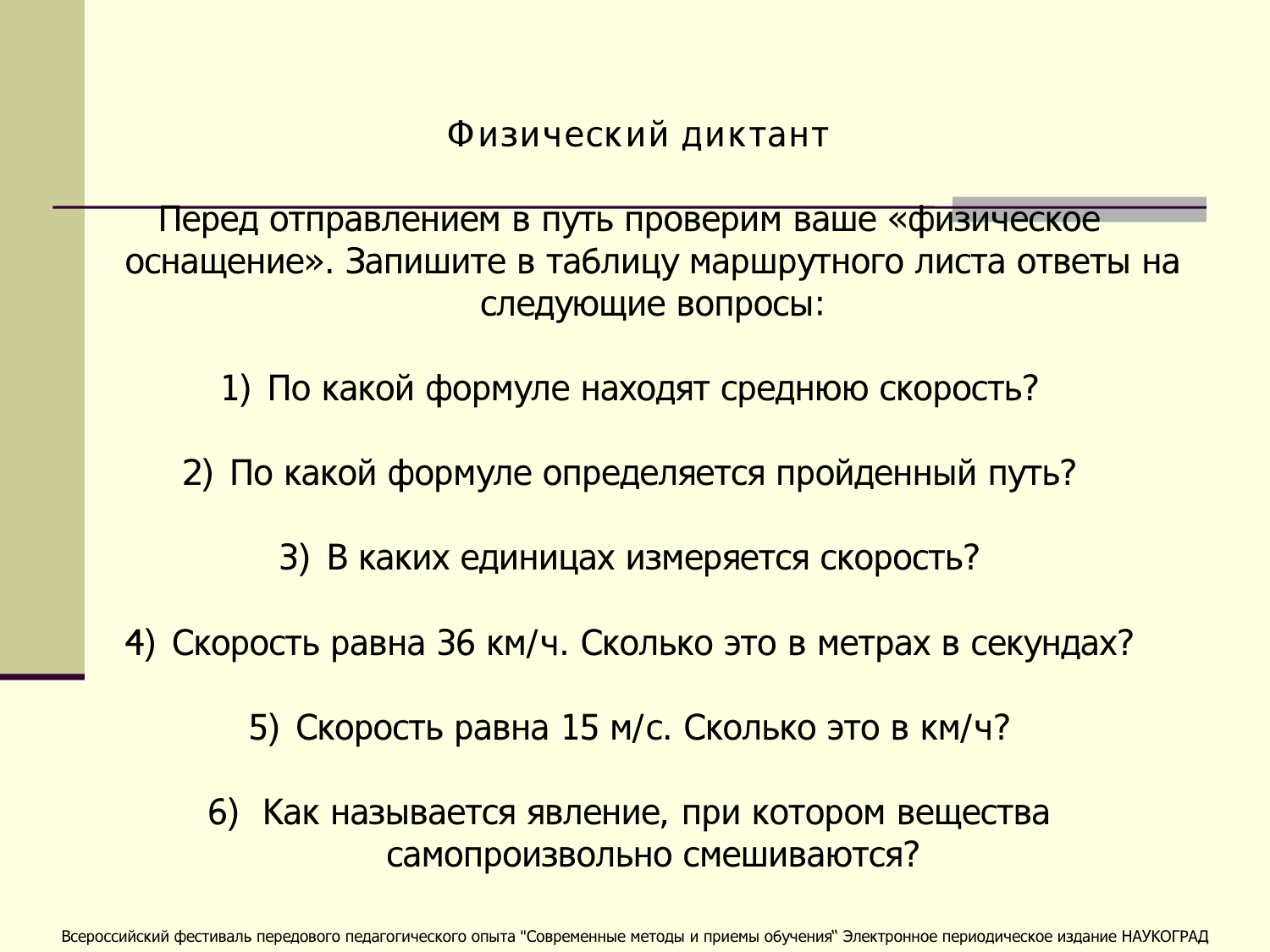

Физический диктант

Перед отправлением в путь проверим ваше «физическое оснащение». Запишите в таблицу маршрутного листа ответы на следующие вопросы:

По какой формуле находят среднюю скорость?

По какой формуле определяется пройденный путь?

В каких единицах измеряется скорость?

Скорость равна 36 км/ч. Сколько это в метрах в секундах?

Скорость равна 15 м/с. Сколько это в км/ч?

6)  Как называется явление, при котором вещества самопроизвольно смешиваются?
Всероссийский фестиваль передового педагогического опыта "Современные методы и приемы обучения“ Электронное периодическое издание НАУКОГРАД